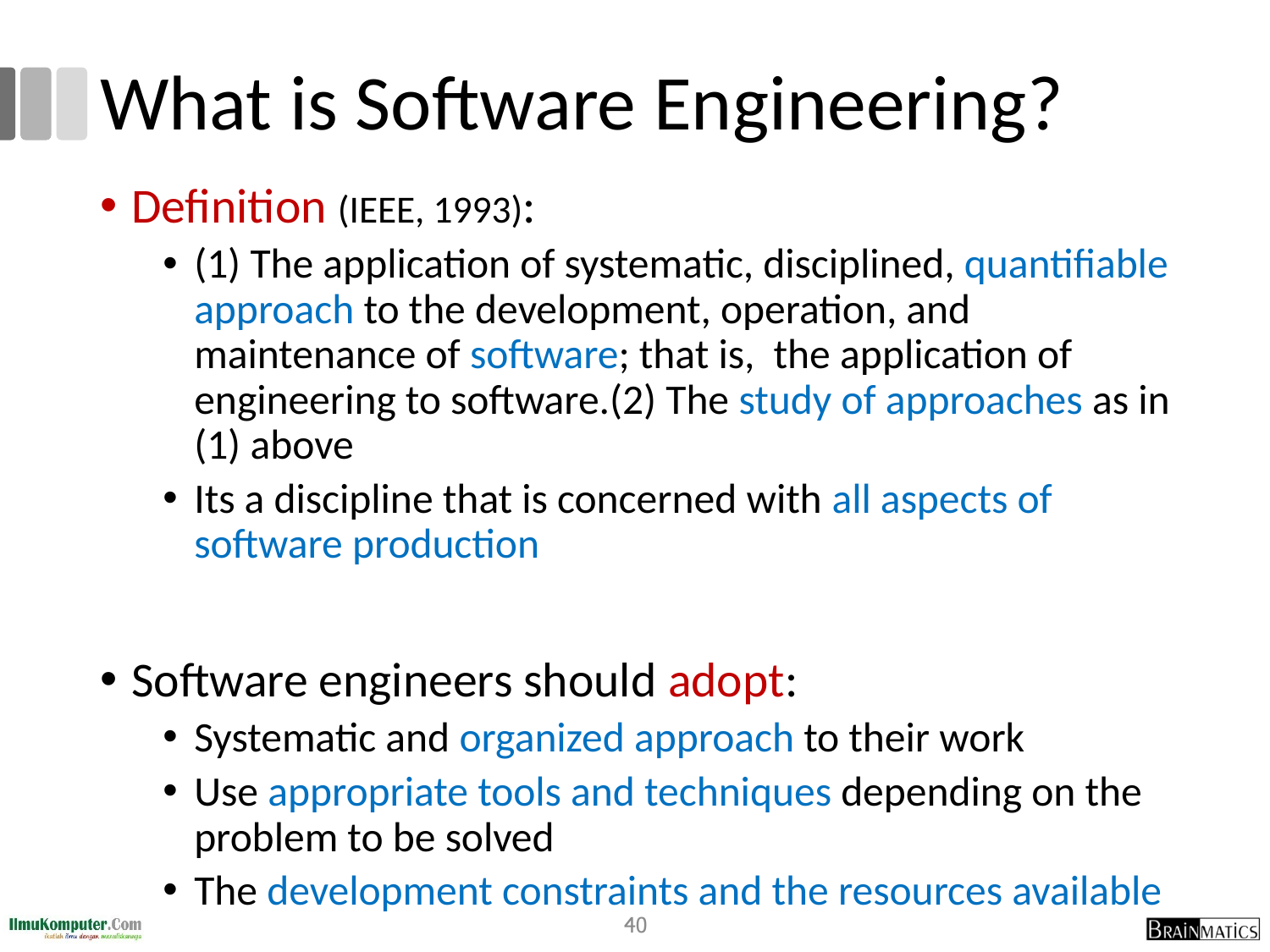

# What is Software Engineering?
Definition (IEEE, 1993):
(1) The application of systematic, disciplined, quantifiable approach to the development, operation, and maintenance of software; that is,  the application of engineering to software.(2) The study of approaches as in (1) above
Its a discipline that is concerned with all aspects of software production

Software engineers should adopt:
Systematic and organized approach to their work
Use appropriate tools and techniques depending on the problem to be solved
The development constraints and the resources available

40